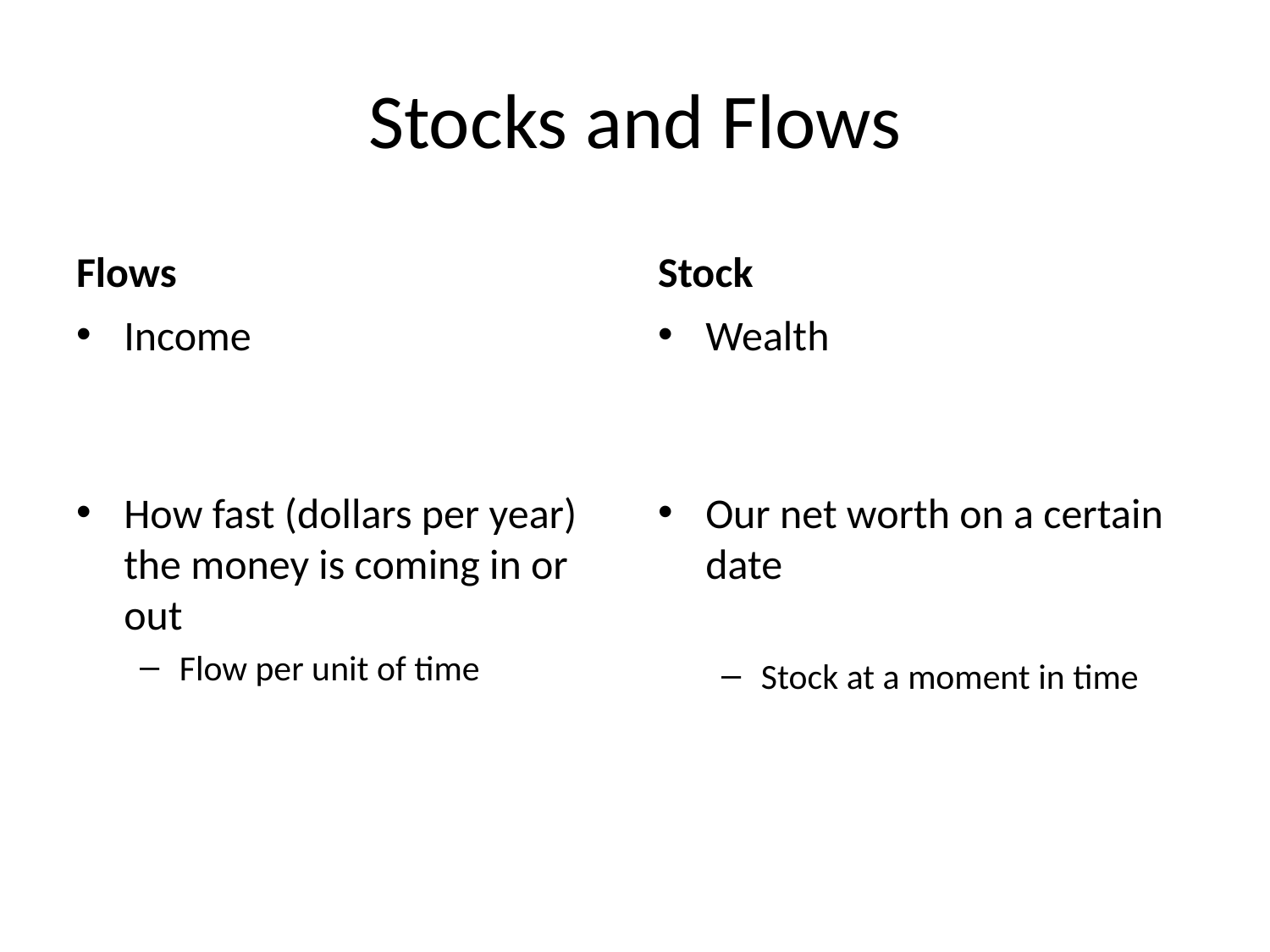

# Stocks and Flows
Flows
Stock
Income

How fast (dollars per year) the money is coming in or out
Flow per unit of time

Wealth

Our net worth on a certain date

Stock at a moment in time